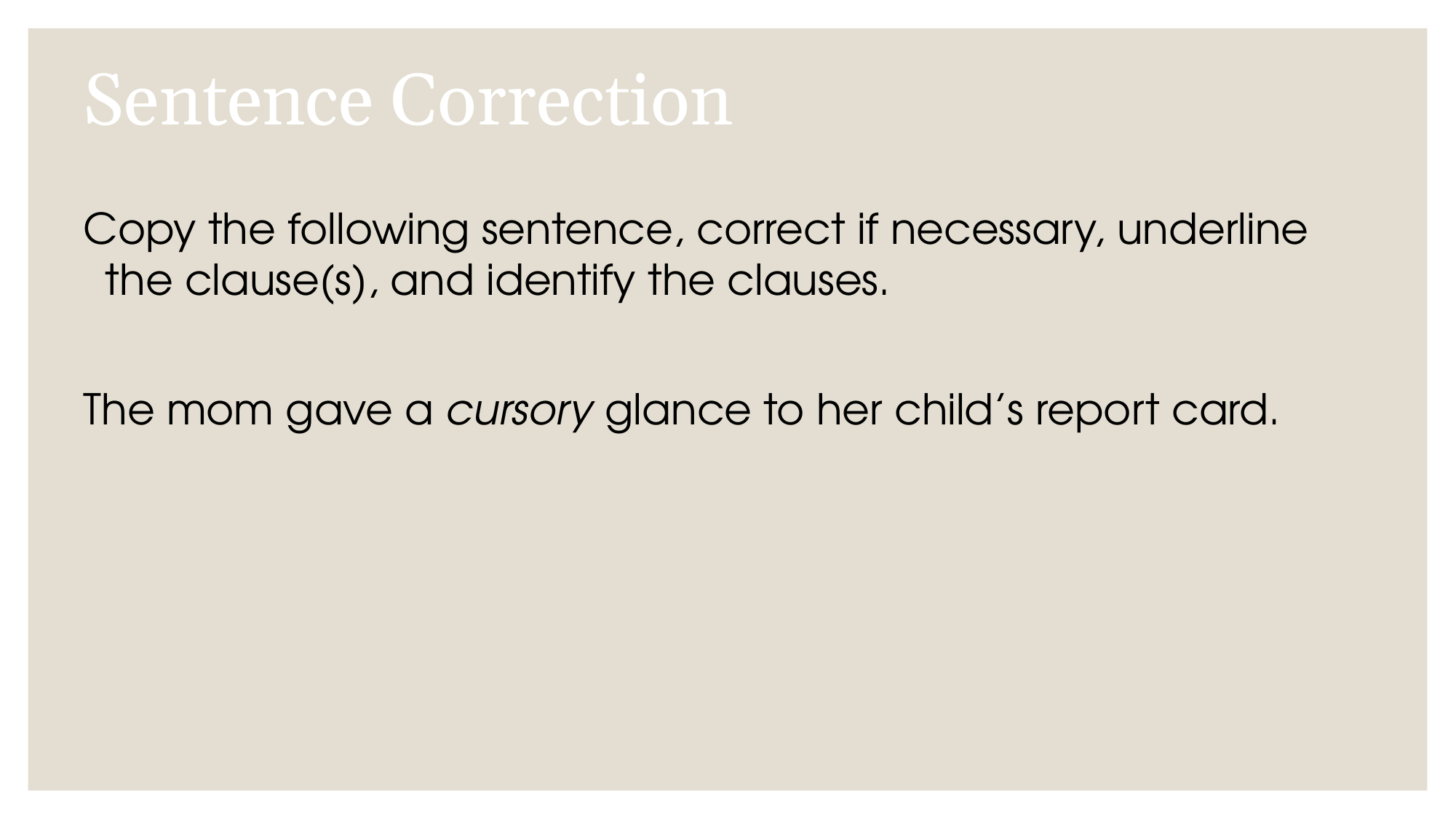

# Sentence Correction
Copy the following sentence, correct if necessary, underline the clause(s), and identify the clauses.

The mom gave a cursory glance to her child’s report card.